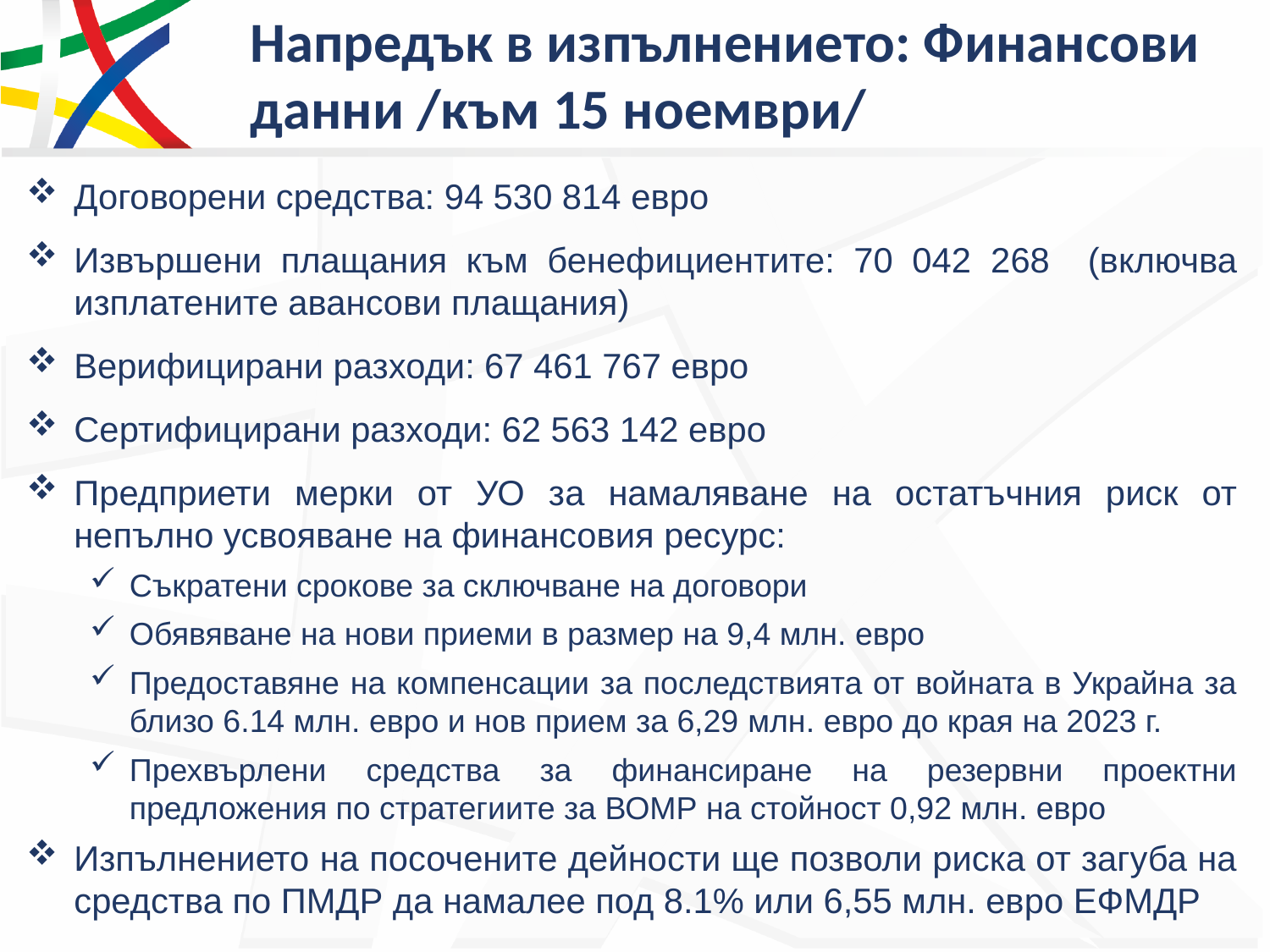

# Напредък в изпълнението: Финансови данни /към 15 ноември/
Договорени средства: 94 530 814 евро
Извършени плащания към бенефициентите: 70 042 268  (включва изплатените авансови плащания)
Верифицирани разходи: 67 461 767 евро
Сертифицирани разходи: 62 563 142 евро
Предприети мерки от УО за намаляване на остатъчния риск от непълно усвояване на финансовия ресурс:
Съкратени срокове за сключване на договори
Обявяване на нови приеми в размер на 9,4 млн. евро
Предоставяне на компенсации за последствията от войната в Украйна за близо 6.14 млн. евро и нов прием за 6,29 млн. евро до края на 2023 г.
Прехвърлени средства за финансиране на резервни проектни предложения по стратегиите за ВОМР на стойност 0,92 млн. евро
Изпълнението на посочените дейности ще позволи риска от загуба на средства по ПМДР да намалее под 8.1% или 6,55 млн. евро ЕФМДР